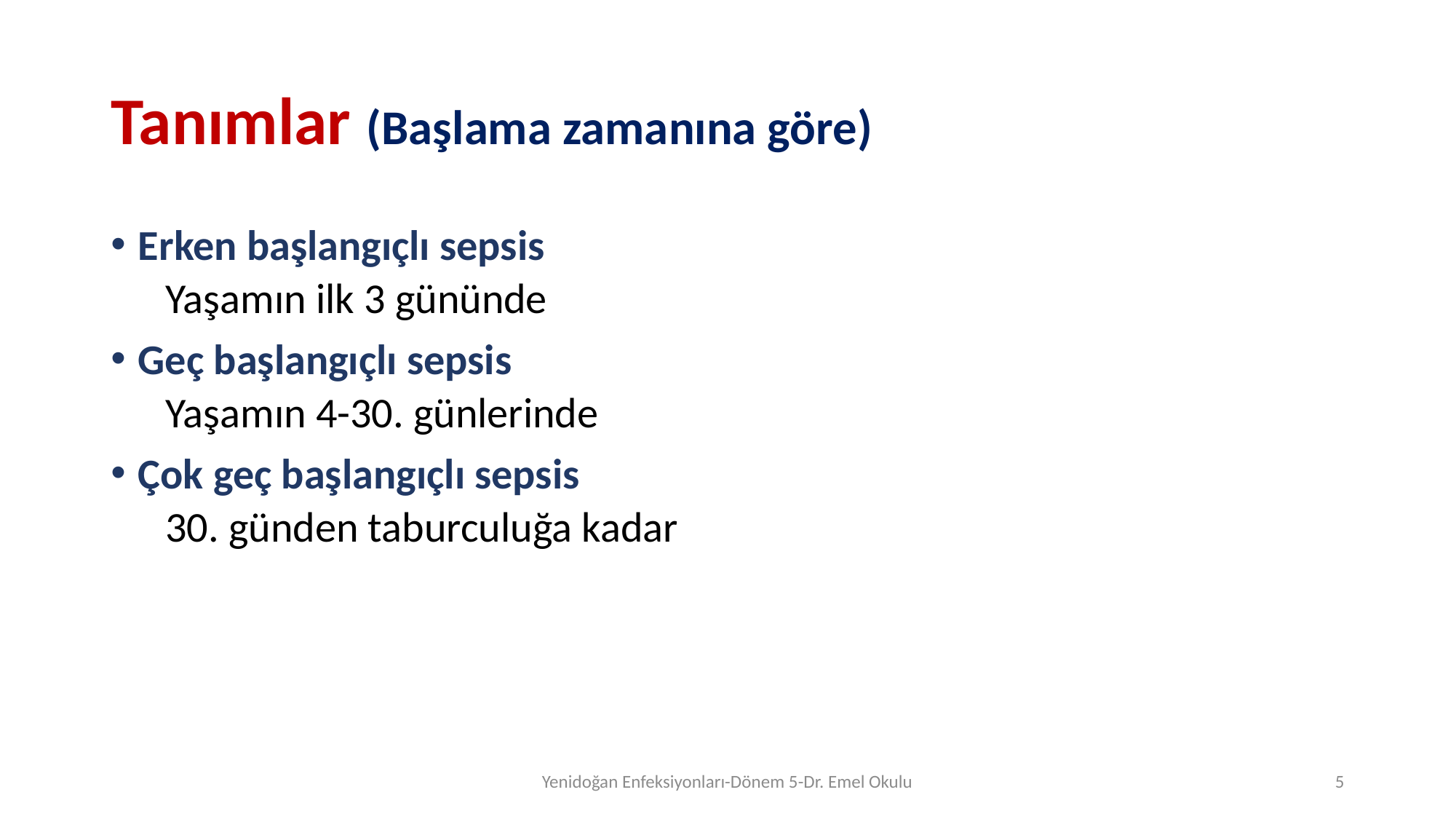

# Tanımlar (Başlama zamanına göre)
Erken başlangıçlı sepsis
Yaşamın ilk 3 gününde
Geç başlangıçlı sepsis
Yaşamın 4-30. günlerinde
Çok geç başlangıçlı sepsis
30. günden taburculuğa kadar

Yenidoğan Enfeksiyonları-Dönem 5-Dr. Emel Okulu
5